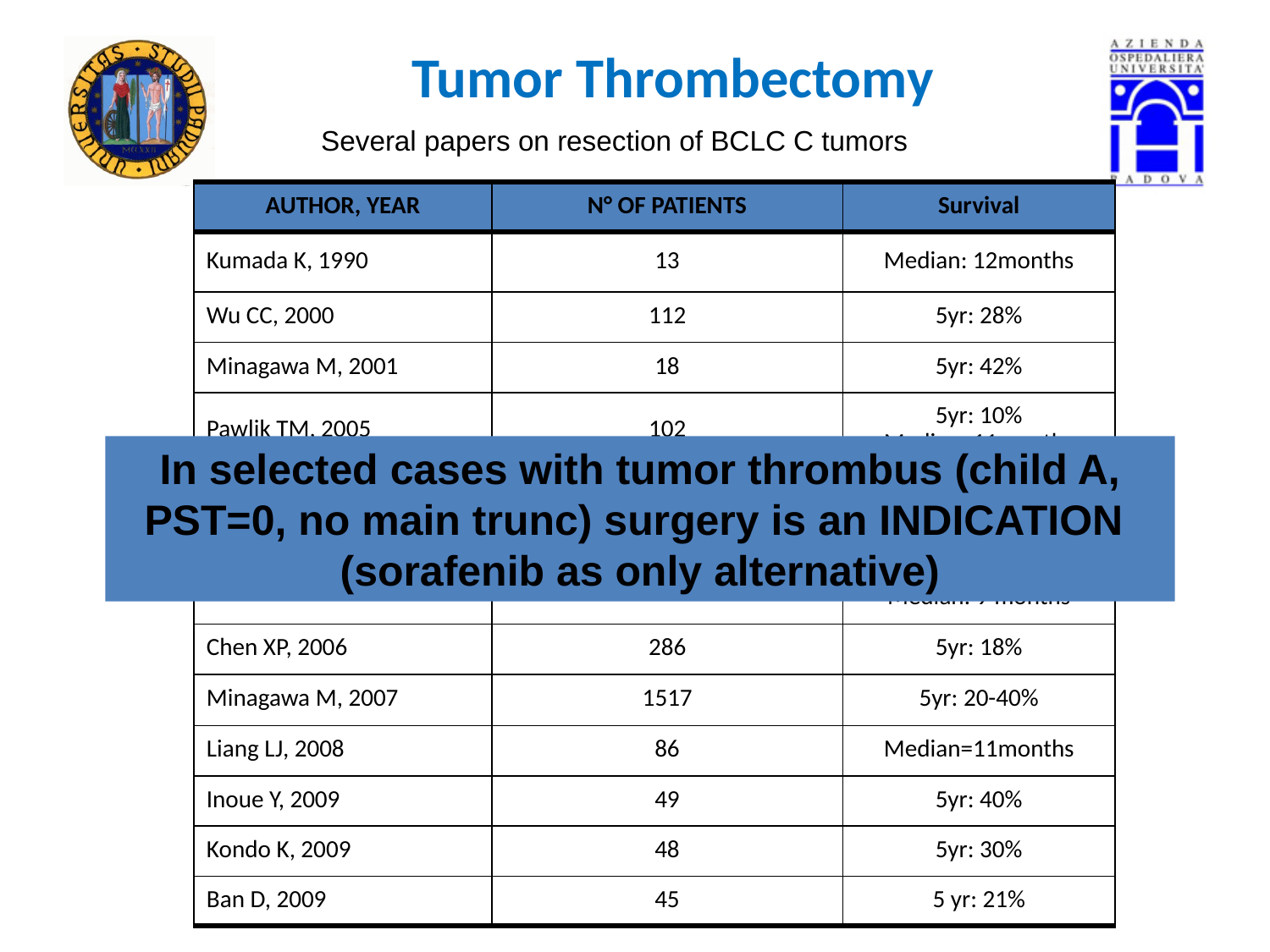

Tumor Thrombectomy
Several papers on resection of BCLC C tumors
| AUTHOR, YEAR | N° OF PATIENTS | Survival |
| --- | --- | --- |
| Kumada K, 1990 | 13 | Median: 12months |
| Wu CC, 2000 | 112 | 5yr: 28% |
| Minagawa M, 2001 | 18 | 5yr: 42% |
| Pawlik TM, 2005 | 102 | 5yr: 10% Median: 11months |
| Le Treut YP, 2006 | 26 | 5yr: 13% Median: 9 months |
| Ikai I, 2006 | 78 | 3yr: 22% Median: 9 months |
| Chen XP, 2006 | 286 | 5yr: 18% |
| Minagawa M, 2007 | 1517 | 5yr: 20-40% |
| Liang LJ, 2008 | 86 | Median=11months |
| Inoue Y, 2009 | 49 | 5yr: 40% |
| Kondo K, 2009 | 48 | 5yr: 30% |
| Ban D, 2009 | 45 | 5 yr: 21% |
In selected cases with tumor thrombus (child A, PST=0, no main trunc) surgery is an INDICATION
(sorafenib as only alternative)